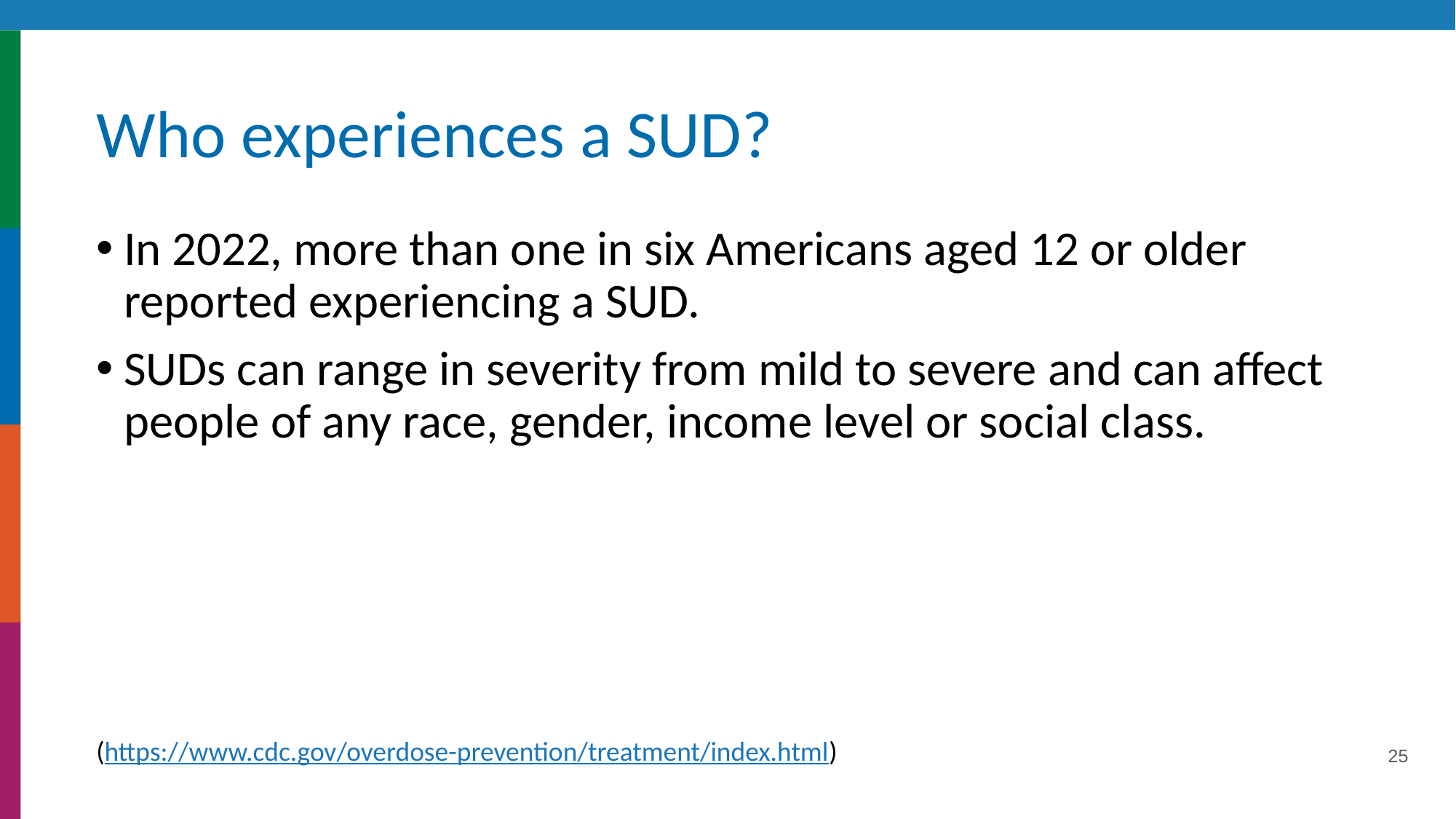

# Who experiences a SUD?
In 2022, more than one in six Americans aged 12 or older reported experiencing a SUD.
SUDs can range in severity from mild to severe and can affect people of any race, gender, income level or social class.
25
(https://www.cdc.gov/overdose-prevention/treatment/index.html)